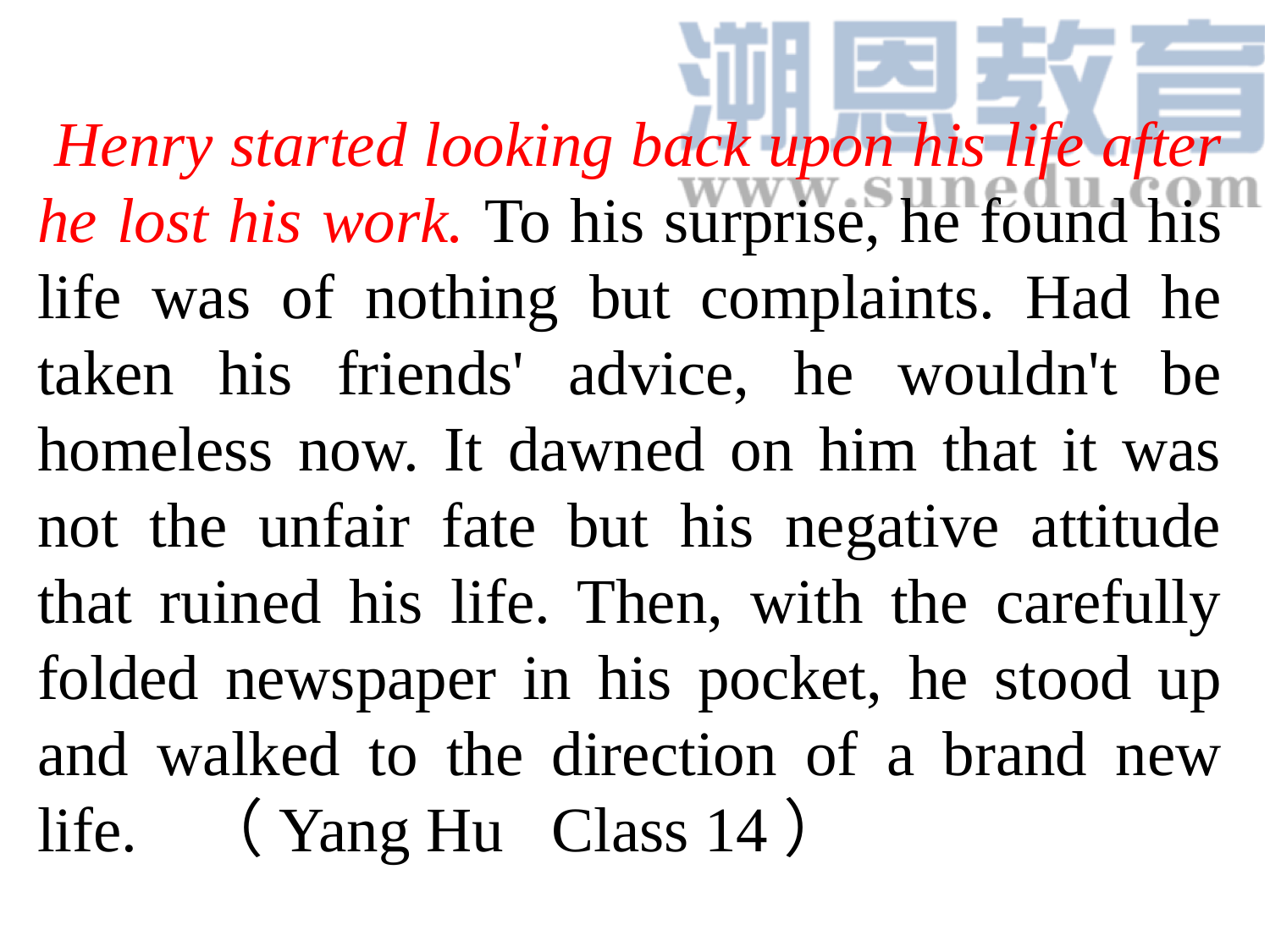

Henry started looking back upon his life after he lost his work. To his surprise, he found his life was of nothing but complaints. Had he taken his friends' advice, he wouldn't be homeless now. It dawned on him that it was not the unfair fate but his negative attitude that ruined his life. Then, with the carefully folded newspaper in his pocket, he stood up and walked to the direction of a brand new life.   （Yang Hu   Class 14）